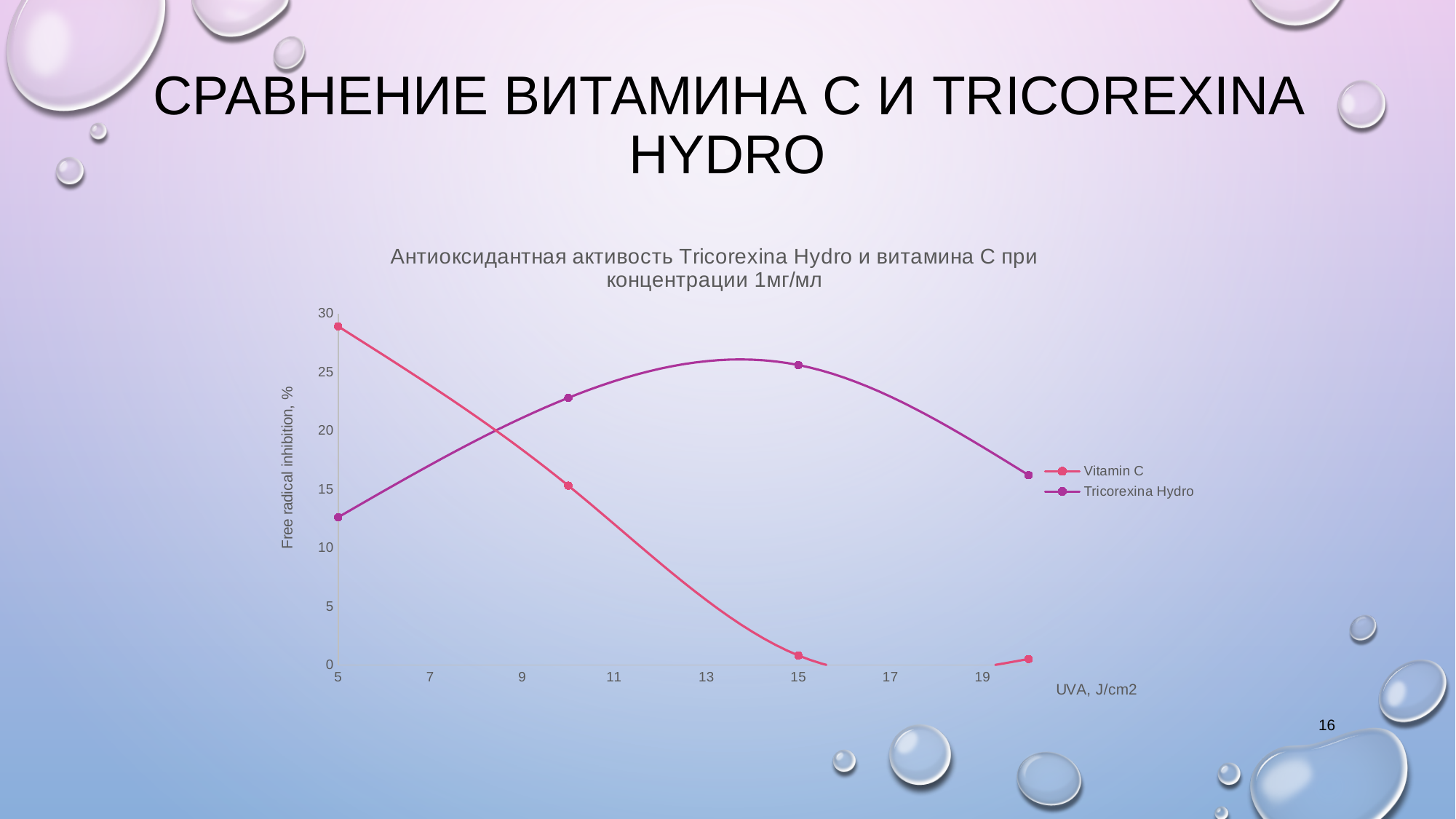

# Сравнение витамина С и Tricorexina Hydro

### Chart: Антиоксидантная активость Tricorexina Hydro и витамина С при концентрации 1мг/мл

| Category |  |  |
|---|---|---|
16